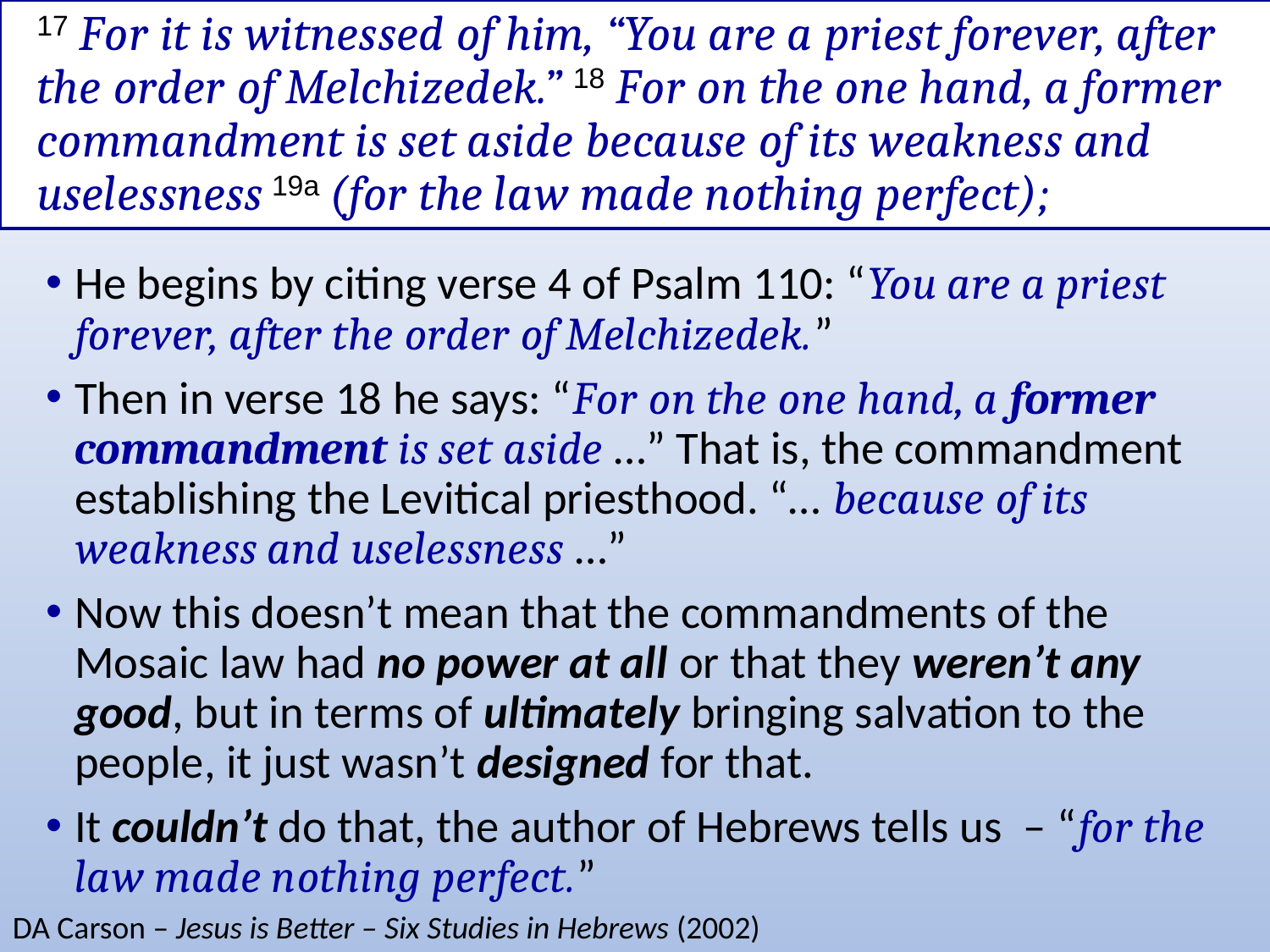

# 17 For it is witnessed of him, “You are a priest forever, after the order of Melchizedek.” 18 For on the one hand, a former commandment is set aside because of its weakness and uselessness 19a (for the law made nothing perfect);
He begins by citing verse 4 of Psalm 110: “You are a priest forever, after the order of Melchizedek.”
Then in verse 18 he says: “For on the one hand, a former commandment is set aside …” That is, the commandment establishing the Levitical priesthood. “… because of its weakness and uselessness …”
Now this doesn’t mean that the commandments of the Mosaic law had no power at all or that they weren’t any good, but in terms of ultimately bringing salvation to the people, it just wasn’t designed for that.
It couldn’t do that, the author of Hebrews tells us  – “for the law made nothing perfect.”
DA Carson – Jesus is Better – Six Studies in Hebrews (2002)